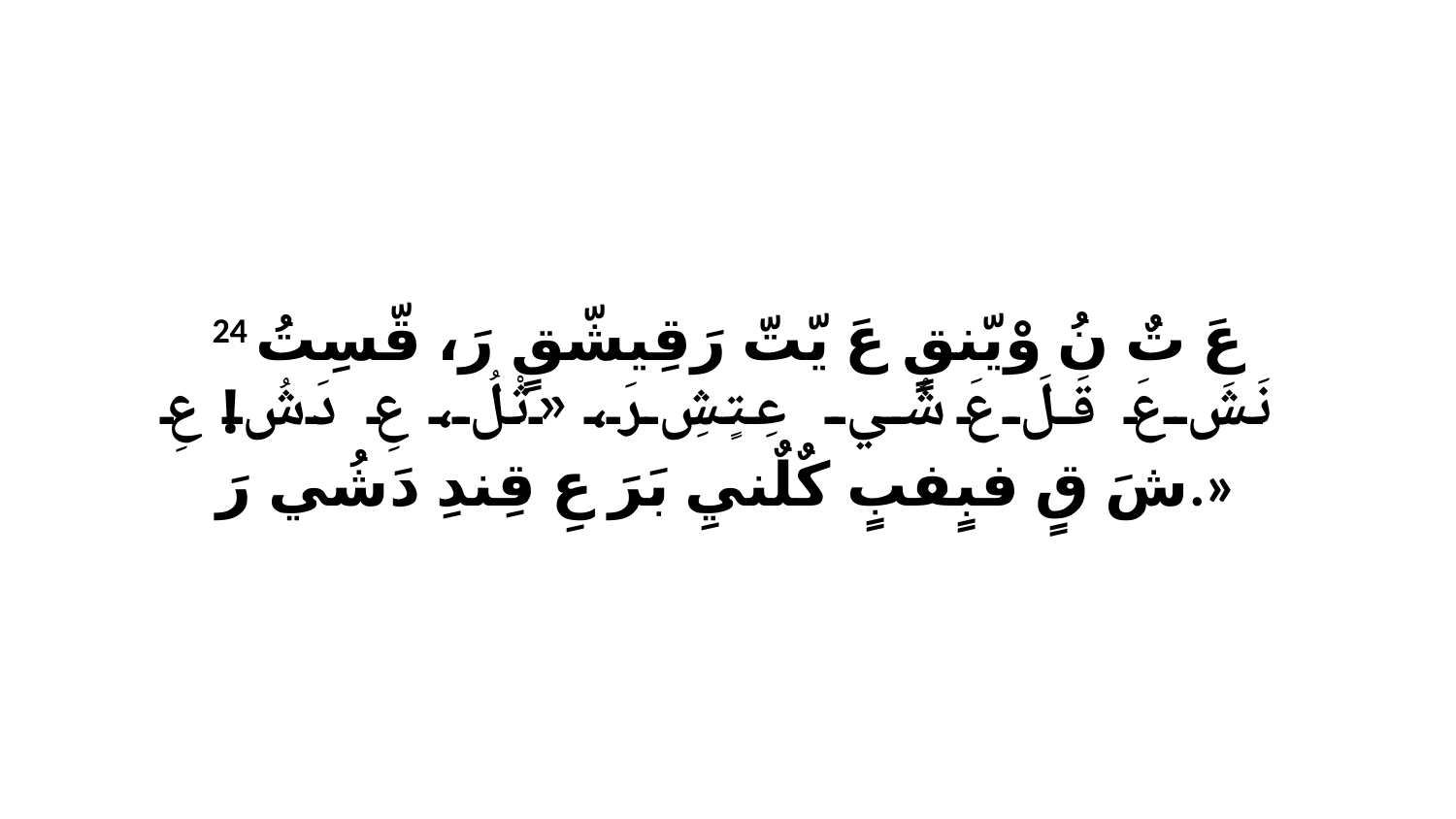

24 عَ تٌ نُ وْيّنقٍ عَ يّتّ رَقِيشّقٍ رَ، قّسِتُ نَشَ عَ قَلَ عَ شُي عِتٍشِ رَ، «ثْلُ، عِ دَشُ! عِ شَ قٍ فبٍفبٍ كٌلٌنيِ بَرَ عِ قِندِ دَشُي رَ.»